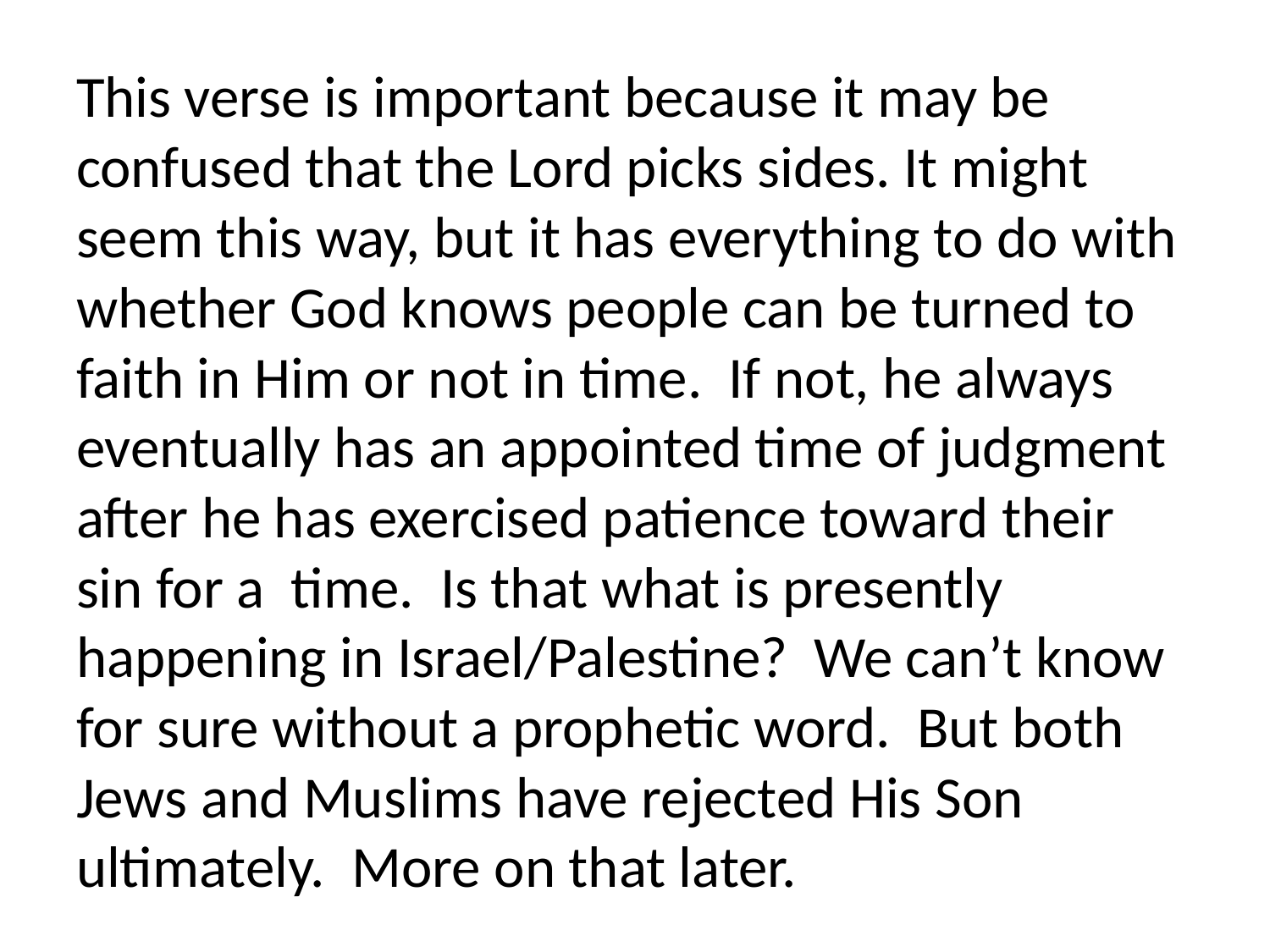

This verse is important because it may be confused that the Lord picks sides. It might seem this way, but it has everything to do with whether God knows people can be turned to faith in Him or not in time.  If not, he always eventually has an appointed time of judgment after he has exercised patience toward their sin for a  time.  Is that what is presently happening in Israel/Palestine?  We can’t know for sure without a prophetic word.  But both Jews and Muslims have rejected His Son ultimately.  More on that later.